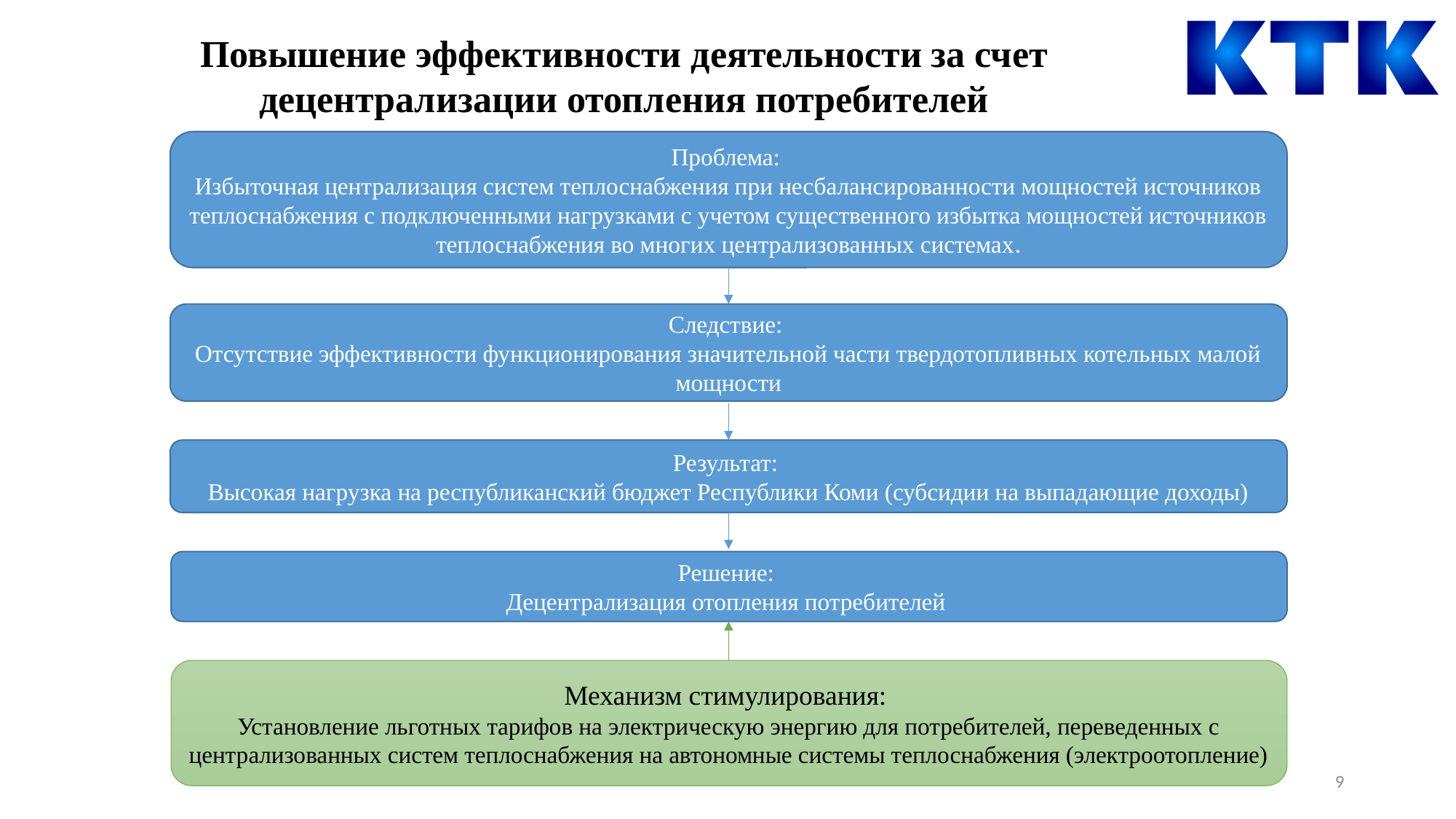

Повышение эффективности деятельности за счет децентрализации отопления потребителей

Проблема:
Избыточная централизация систем теплоснабжения при несбалансированности мощностей источников теплоснабжения с подключенными нагрузками с учетом существенного избытка мощностей источников теплоснабжения во многих централизованных системах.
Следствие:
Отсутствие эффективности функционирования значительной части твердотопливных котельных малой мощности
Результат:
Высокая нагрузка на республиканский бюджет Республики Коми (субсидии на выпадающие доходы)
Решение:
Децентрализация отопления потребителей
Механизм стимулирования:
Установление льготных тарифов на электрическую энергию для потребителей, переведенных с централизованных систем теплоснабжения на автономные системы теплоснабжения (электроотопление)
9